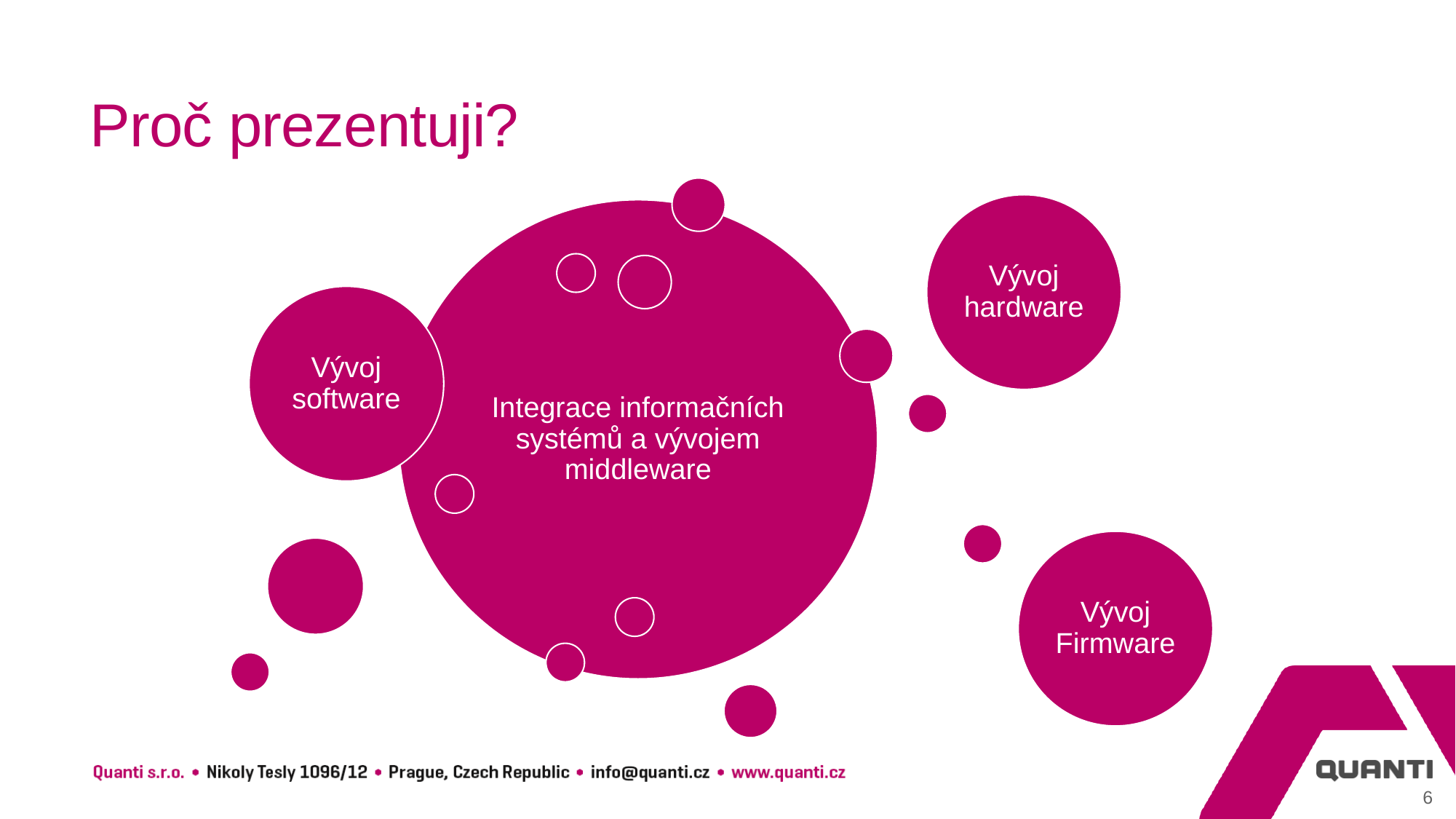

# Proč prezentuji?
Integrace informačních systémů a vývojem middleware
Vývoj software
Vývoj hardware
Vývoj Firmware
6